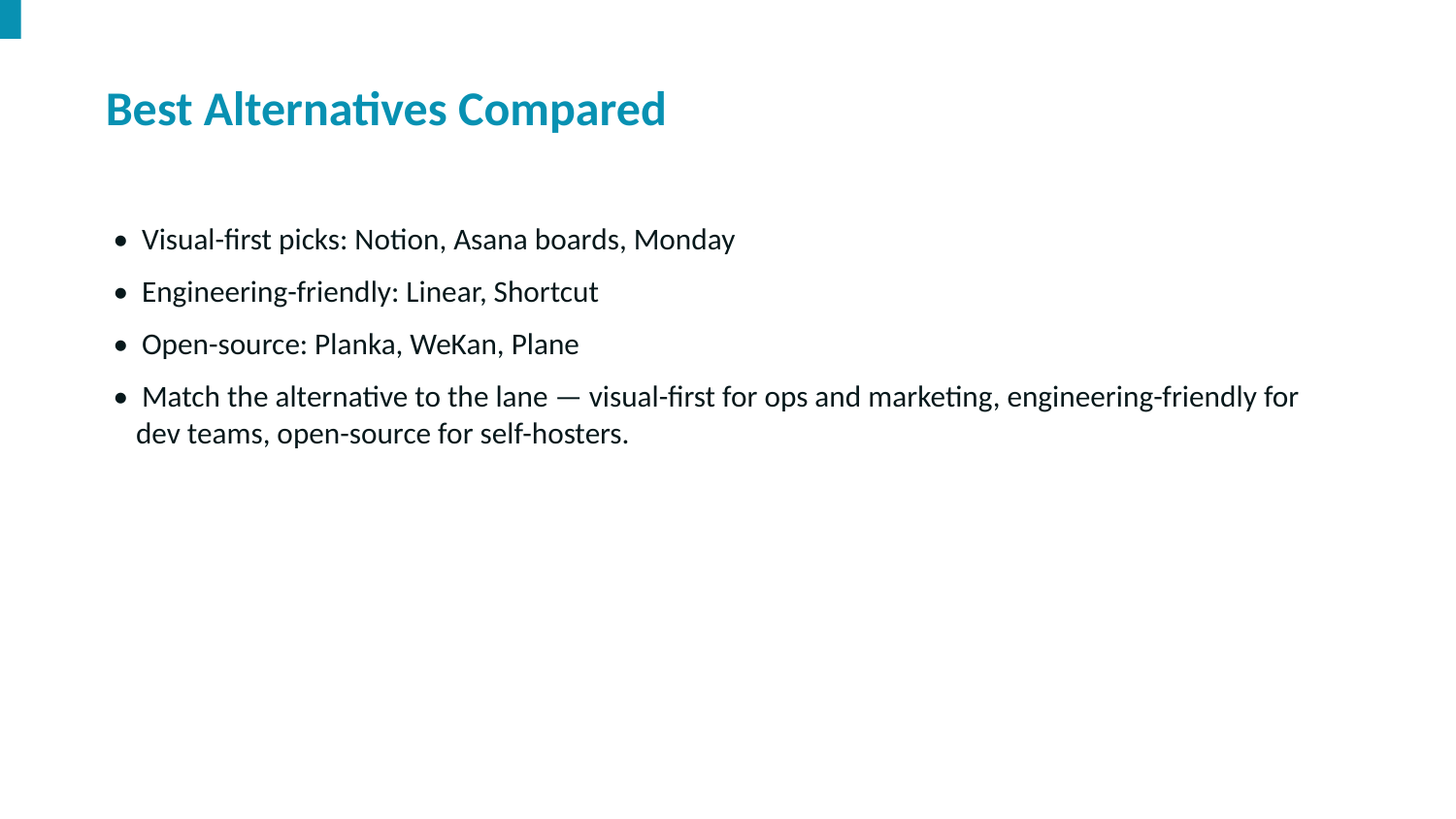

Best Alternatives Compared
•  Visual-first picks: Notion, Asana boards, Monday
•  Engineering-friendly: Linear, Shortcut
•  Open-source: Planka, WeKan, Plane
•  Match the alternative to the lane — visual-first for ops and marketing, engineering-friendly for dev teams, open-source for self-hosters.